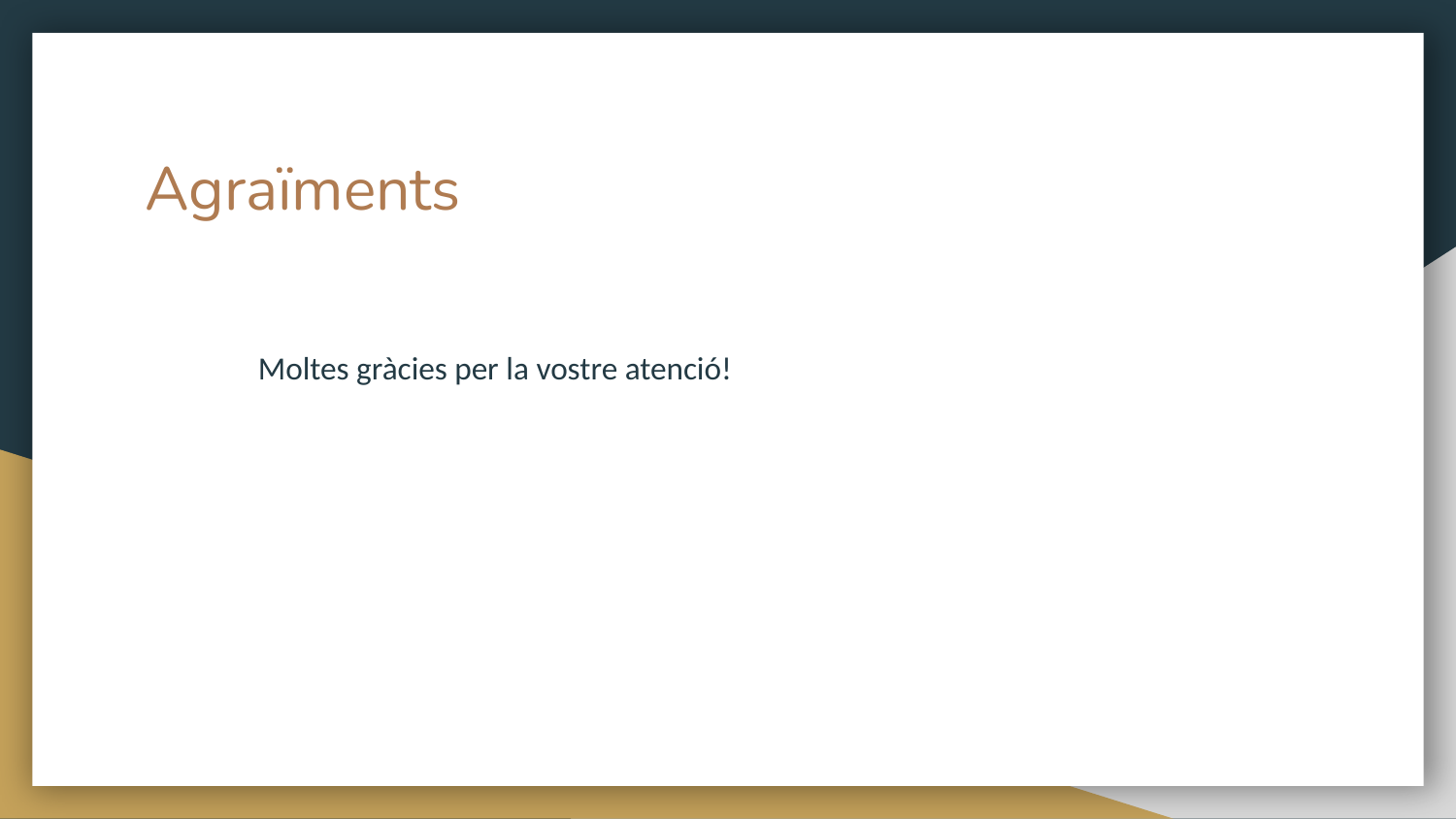

# Agraïments
Moltes gràcies per la vostre atenció!